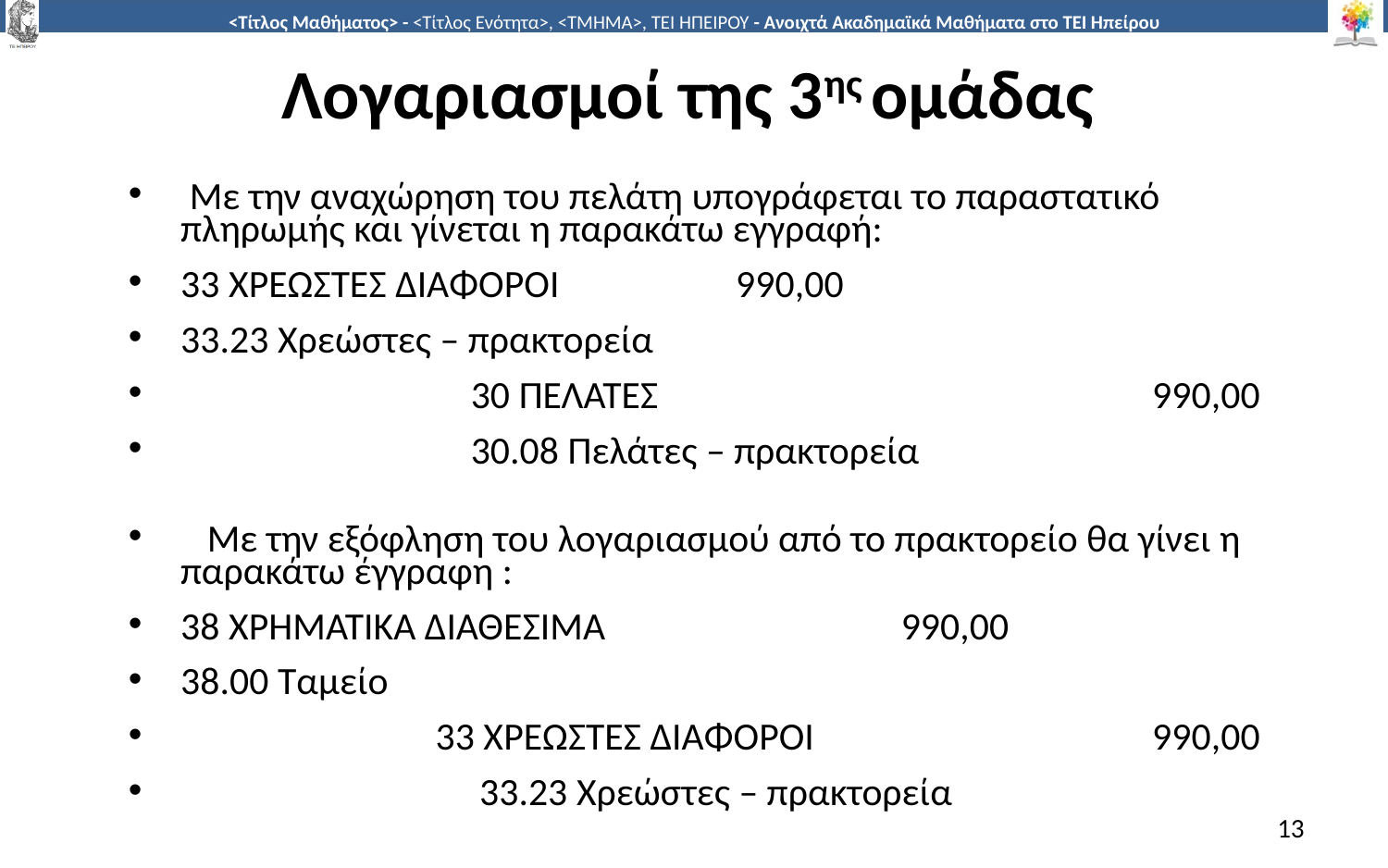

# Λογαριασμοί της 3ης ομάδας
 Με την αναχώρηση του πελάτη υπογράφεται το παραστατικό πληρωμής και γίνεται η παρακάτω εγγραφή:
33 ΧΡΕΩΣΤΕΣ ΔΙΑΦΟΡΟΙ		990,00
33.23 Χρεώστες – πρακτορεία
                                 30 ΠΕΛΑΤΕΣ				990,00
                                 30.08 Πελάτες – πρακτορεία
   Με την εξόφληση του λογαριασμού από το πρακτορείο θα γίνει η παρακάτω έγγραφη :
38 ΧΡΗΜΑΤΙΚΑ ΔΙΑΘΕΣΙΜΑ		   990,00
38.00 Ταμείο
                             33 ΧΡΕΩΣΤΕΣ ΔΙΑΦΟΡΟΙ 			990,00
                                  33.23 Χρεώστες – πρακτορεία
13